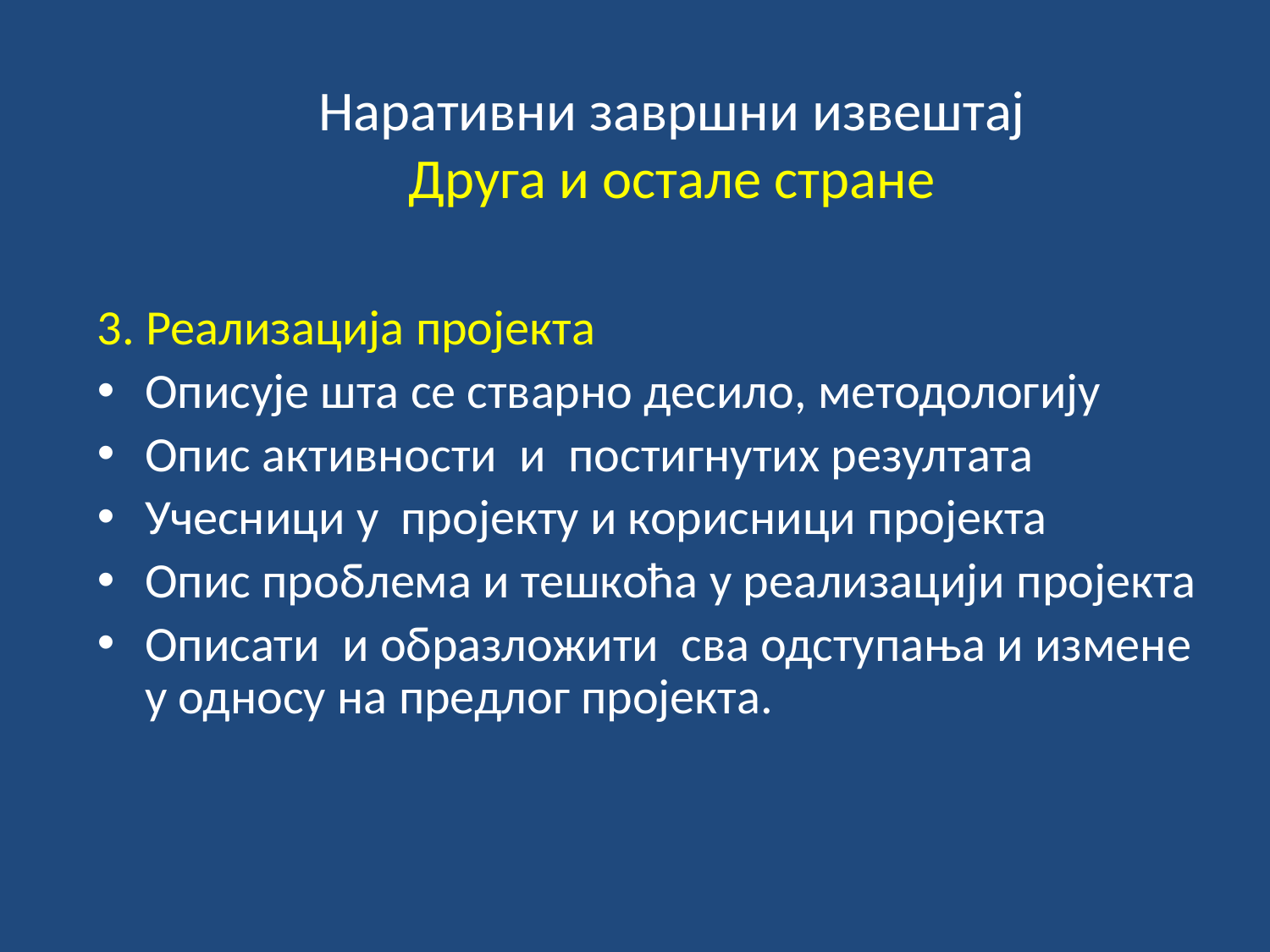

# Наративни завршни извештај Друга и остале стране
3. Реализација пројекта
Описује шта се стварно десило, методологију
Опис активности  и  постигнутих резултата
Учесници у  пројекту и корисници пројекта
Опис проблема и тешкоћа у реализацији пројекта
Описати  и образложити  сва одступања и измене у односу на предлог пројекта.